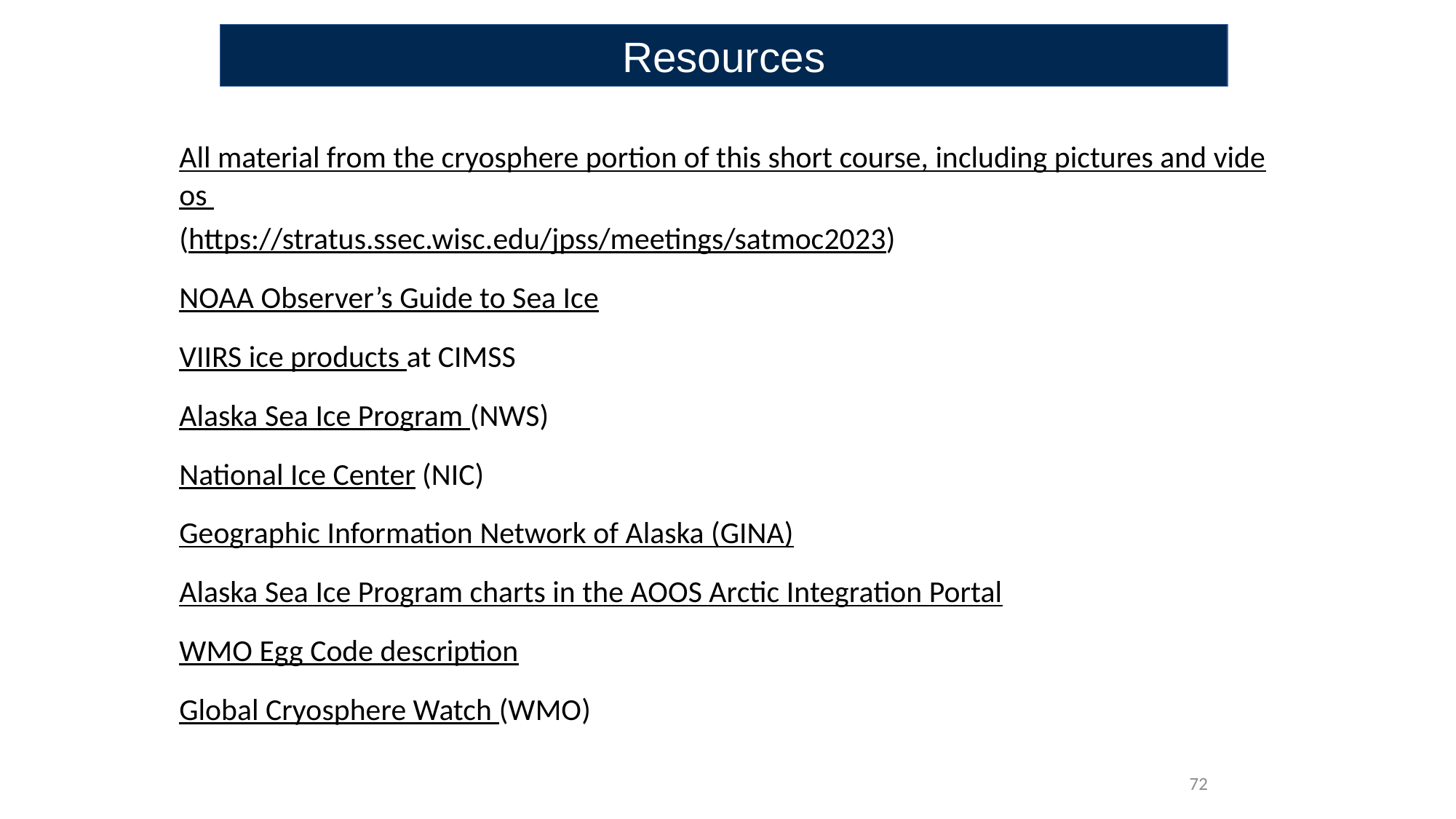

Resources
All material from the cryosphere portion of this short course, including pictures and videos (https://stratus.ssec.wisc.edu/jpss/meetings/satmoc2023)
NOAA Observer’s Guide to Sea Ice
VIIRS ice products at CIMSS
Alaska Sea Ice Program (NWS)
National Ice Center (NIC)
Geographic Information Network of Alaska (GINA)
Alaska Sea Ice Program charts in the AOOS Arctic Integration Portal
WMO Egg Code description
Global Cryosphere Watch (WMO)
72